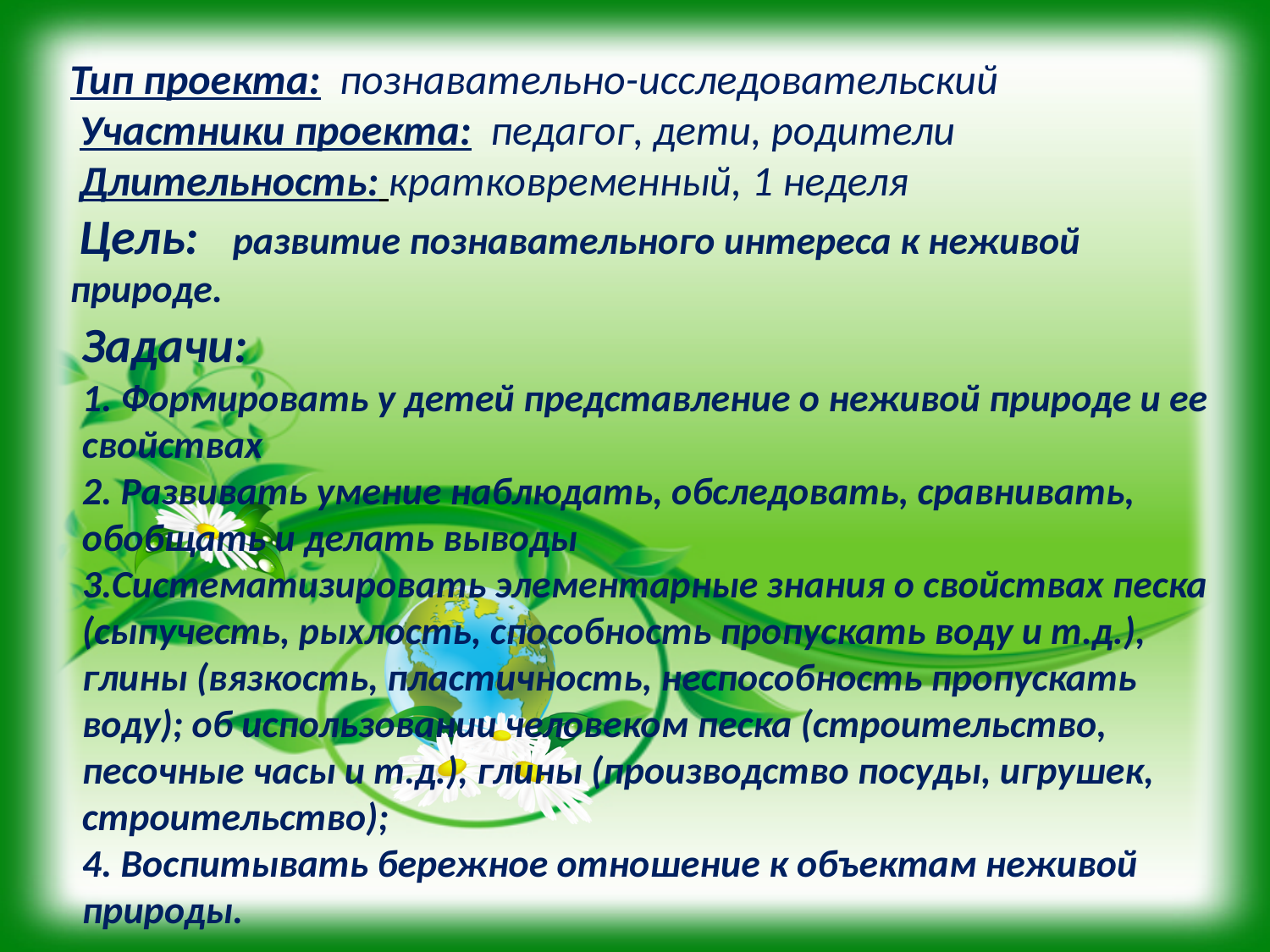

Тип проекта:  познавательно-исследовательский 
 Участники проекта:  педагог, дети, родители  
 Длительность: кратковременный, 1 неделя
 Цель:   развитие познавательного интереса к неживой природе.
Задачи:
1. Формировать у детей представление о неживой природе и ее свойствах 
2. Развивать умение наблюдать, обследовать, сравнивать, обобщать и делать выводы 
3.Систематизировать элементарные знания о свойствах песка (сыпучесть, рыхлость, способность пропускать воду и т.д.), глины (вязкость, пластичность, неспособность пропускать воду); об использовании человеком песка (строительство, песочные часы и т.д.), глины (производство посуды, игрушек, строительство); 
4. Воспитывать бережное отношение к объектам неживой природы.